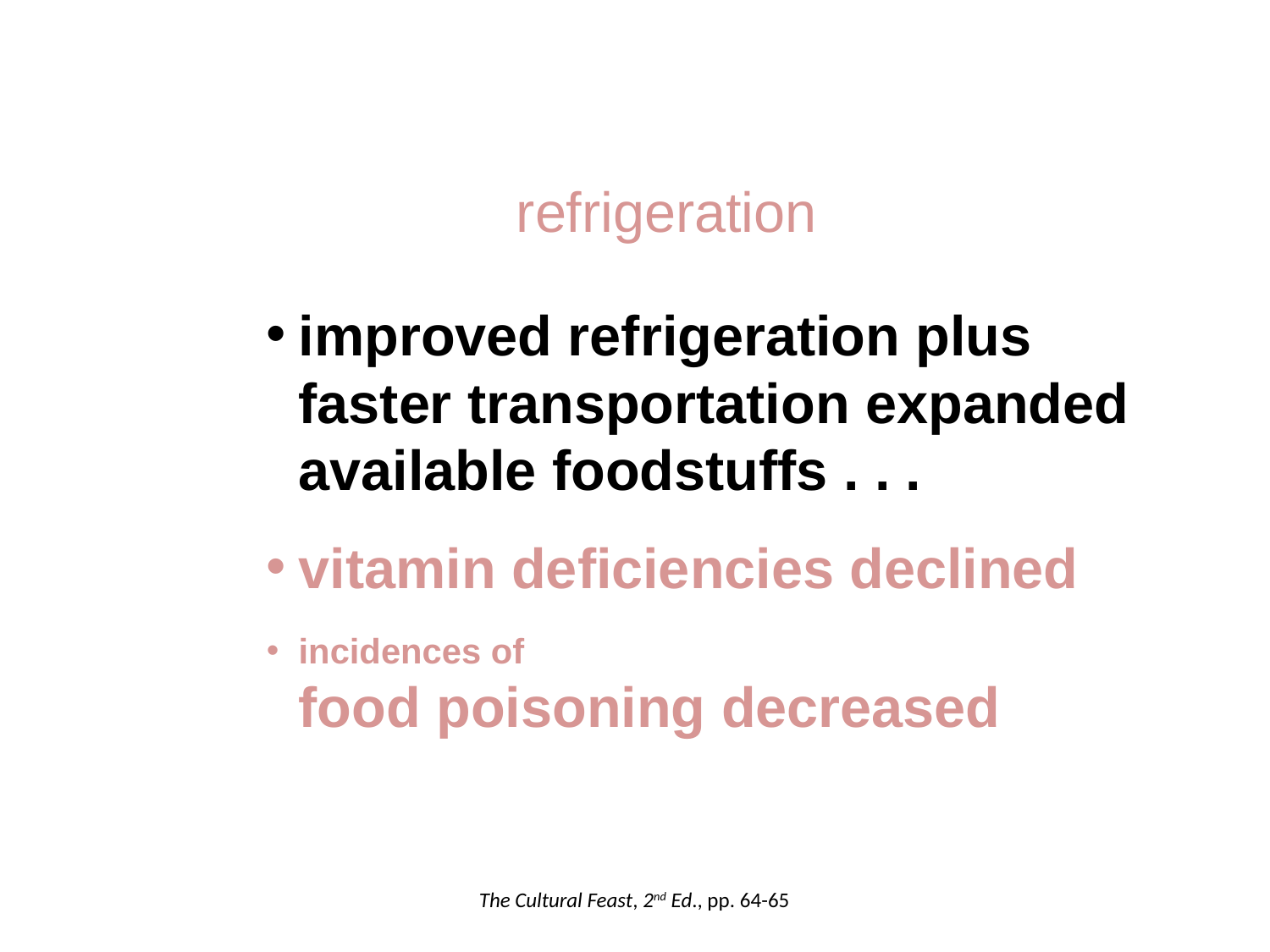

refrigeration

improved refrigeration plus faster transportation expanded available foodstuffs . . .

vitamin deficiencies declined

incidences of
food poisoning decreased
The Cultural Feast, 2nd Ed., pp. 64-65